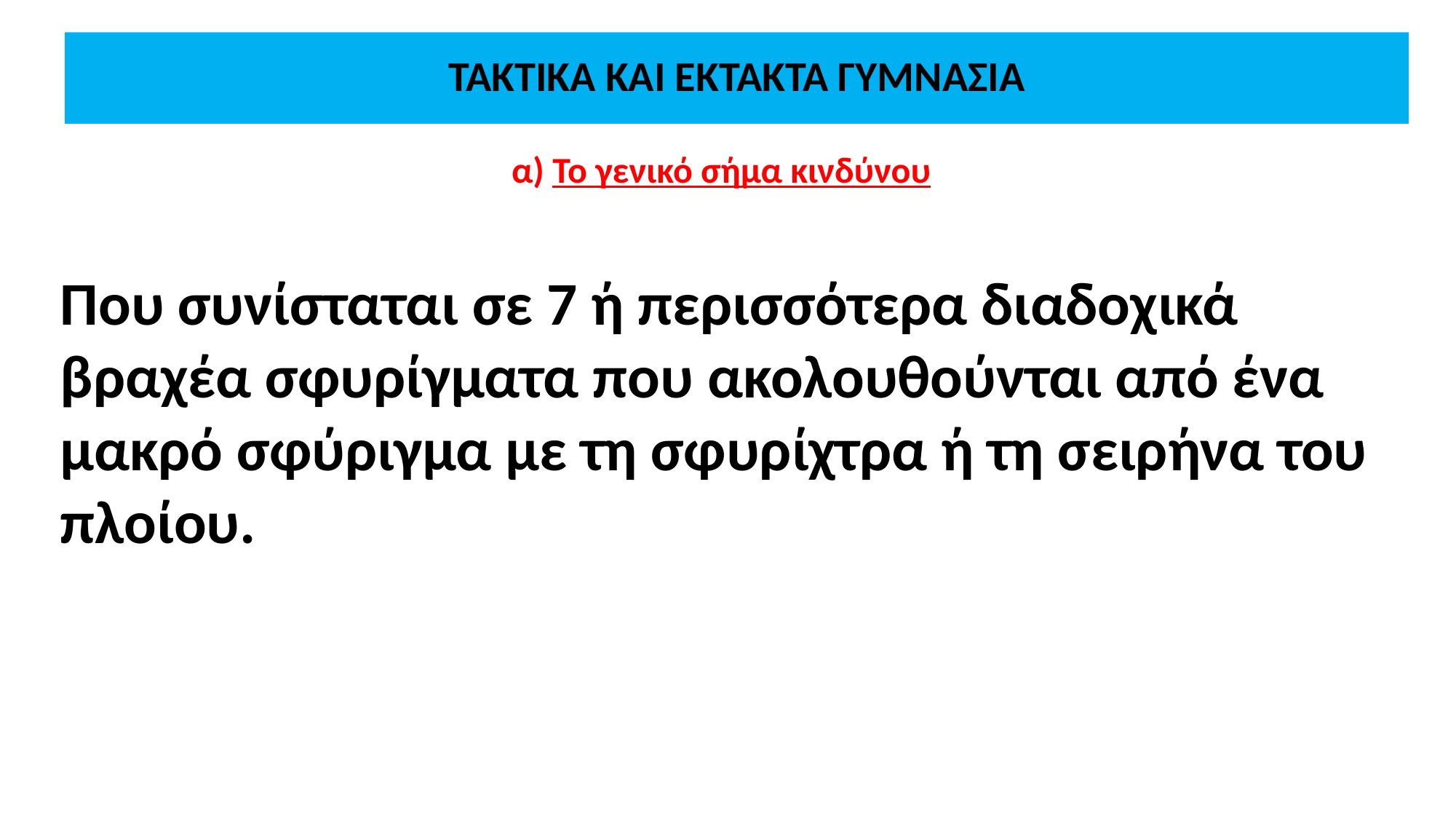

# ΤΑΚΤΙΚΑ ΚΑΙ ΕΚΤΑΚΤΑ ΓΥΜΝΑΣΙΑ
α) Το γενικό σήμα κινδύνου

Που συνίσταται σε 7 ή περισσότερα διαδοχικά βραχέα σφυρίγματα που ακολουθούνται από ένα μακρό σφύριγμα με τη σφυρίχτρα ή τη σειρήνα του πλοίου.